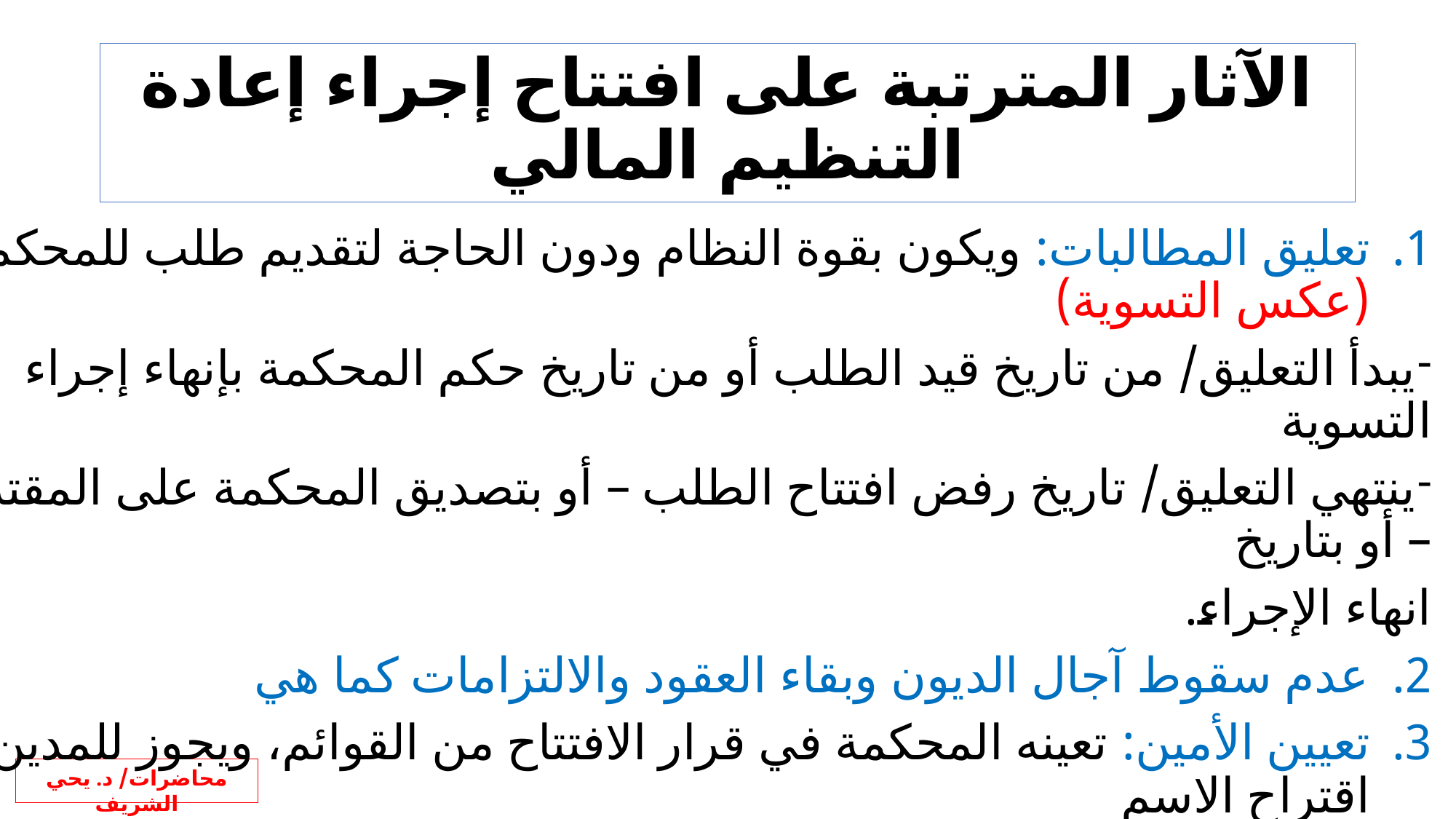

الآثار المترتبة على افتتاح إجراء إعادة التنظيم المالي
تعليق المطالبات: ويكون بقوة النظام ودون الحاجة لتقديم طلب للمحكمة (عكس التسوية)
يبدأ التعليق/ من تاريخ قيد الطلب أو من تاريخ حكم المحكمة بإنهاء إجراء التسوية
ينتهي التعليق/ تاريخ رفض افتتاح الطلب – أو بتصديق المحكمة على المقترح – أو بتاريخ
انهاء الإجراء.
عدم سقوط آجال الديون وبقاء العقود والالتزامات كما هي
تعيين الأمين: تعينه المحكمة في قرار الافتتاح من القوائم، ويجوز للمدين اقتراح الاسم
يقوم الأمين بالإيداع والاعلان والتبليغ
تعيين الخبير: للمحكمة بناء على طلب الأمين تعيين الخبير.
تعيين قاضي الإشراف: للمحكمة تعيينه للإشراف على التنفيذ.